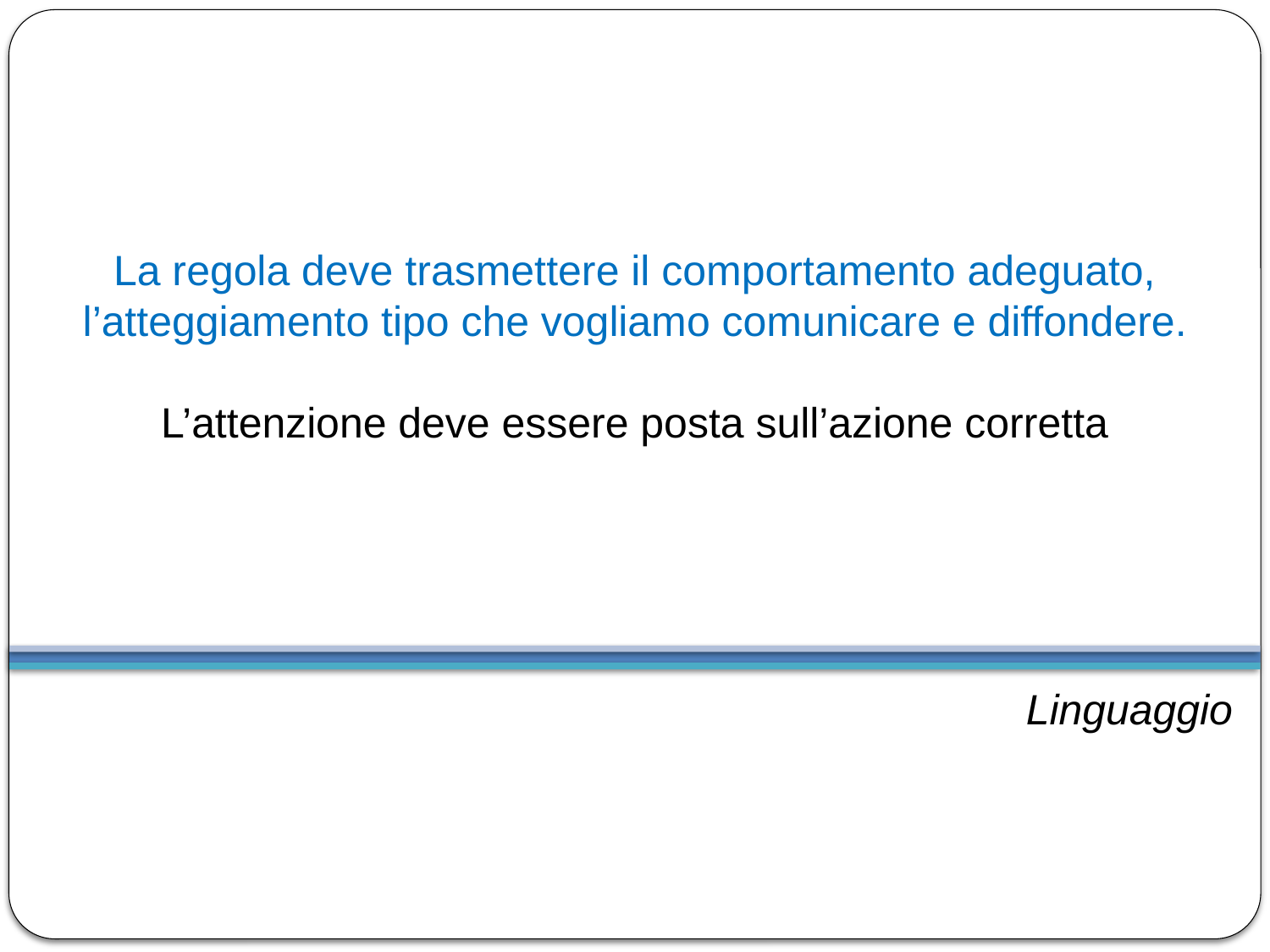

# La regola deve trasmettere il comportamento adeguato, l’atteggiamento tipo che vogliamo comunicare e diffondere. L’attenzione deve essere posta sull’azione corretta
Linguaggio